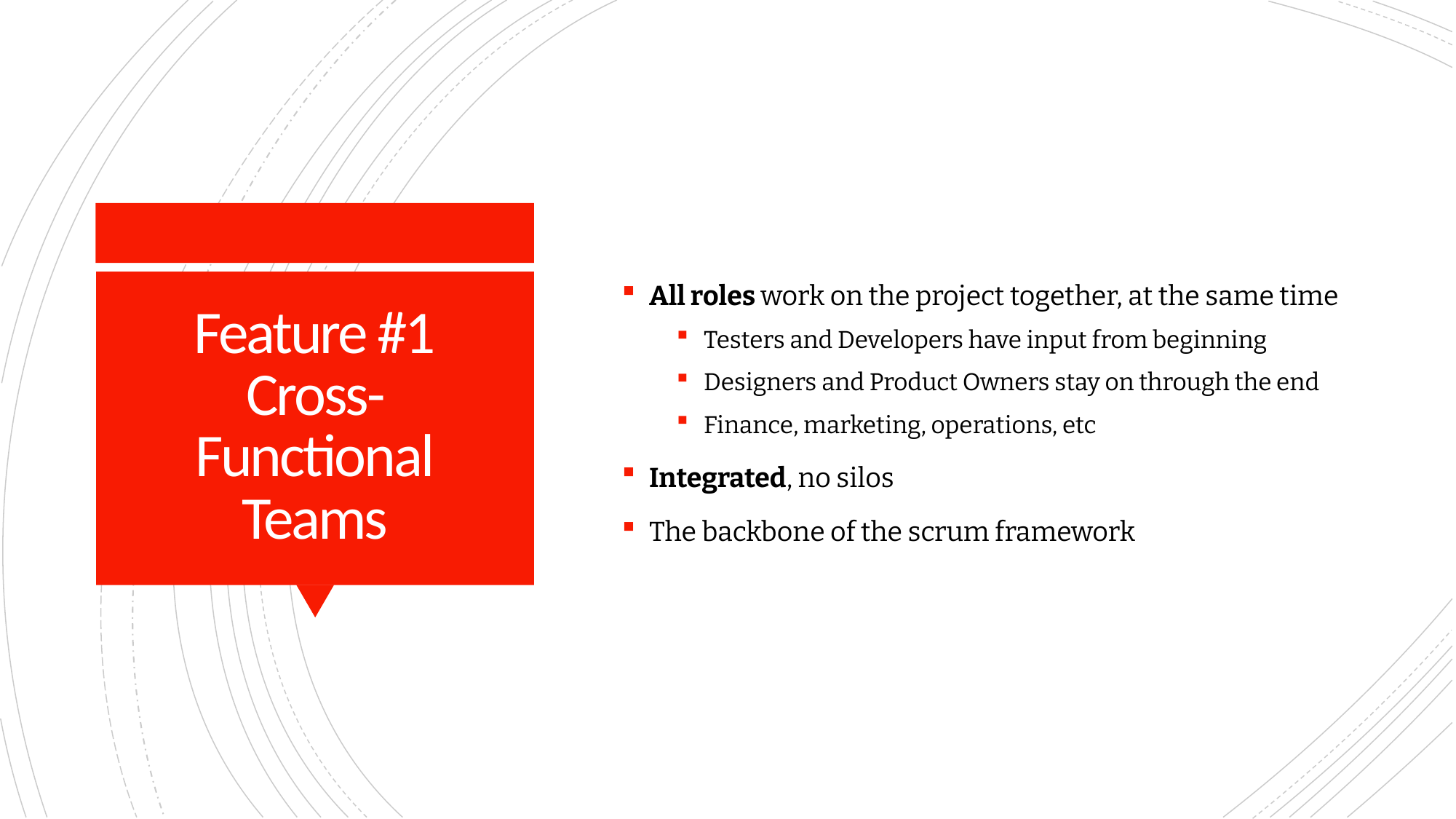

All roles work on the project together, at the same time
Testers and Developers have input from beginning
Designers and Product Owners stay on through the end
Finance, marketing, operations, etc
Integrated, no silos
The backbone of the scrum framework
# Feature #1 Cross-Functional Teams